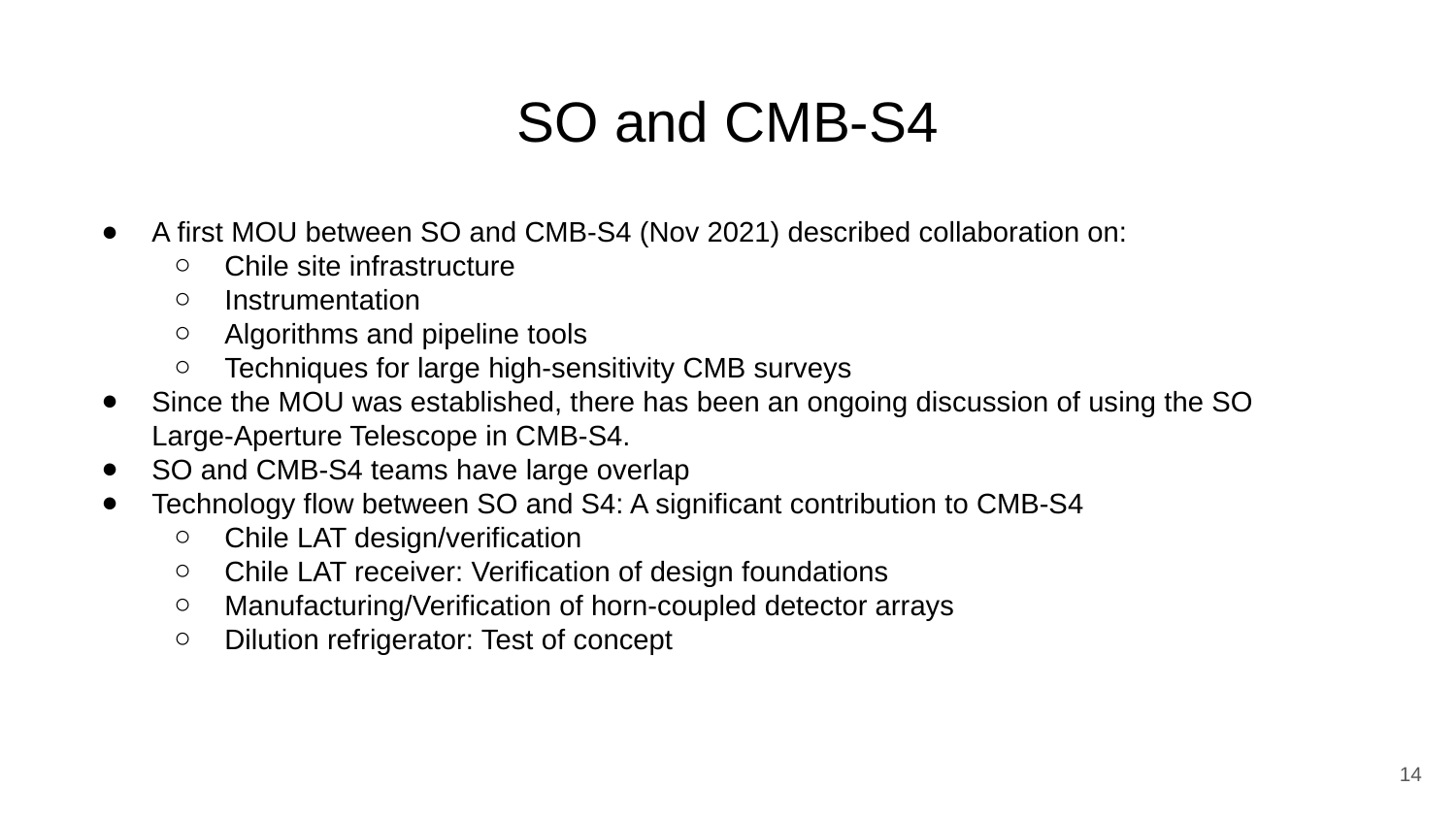

# SO and CMB-S4
A first MOU between SO and CMB-S4 (Nov 2021) described collaboration on:
Chile site infrastructure
Instrumentation
Algorithms and pipeline tools
Techniques for large high-sensitivity CMB surveys
Since the MOU was established, there has been an ongoing discussion of using the SO Large-Aperture Telescope in CMB-S4.
SO and CMB-S4 teams have large overlap
Technology flow between SO and S4: A significant contribution to CMB-S4
Chile LAT design/verification
Chile LAT receiver: Verification of design foundations
Manufacturing/Verification of horn-coupled detector arrays
Dilution refrigerator: Test of concept
14